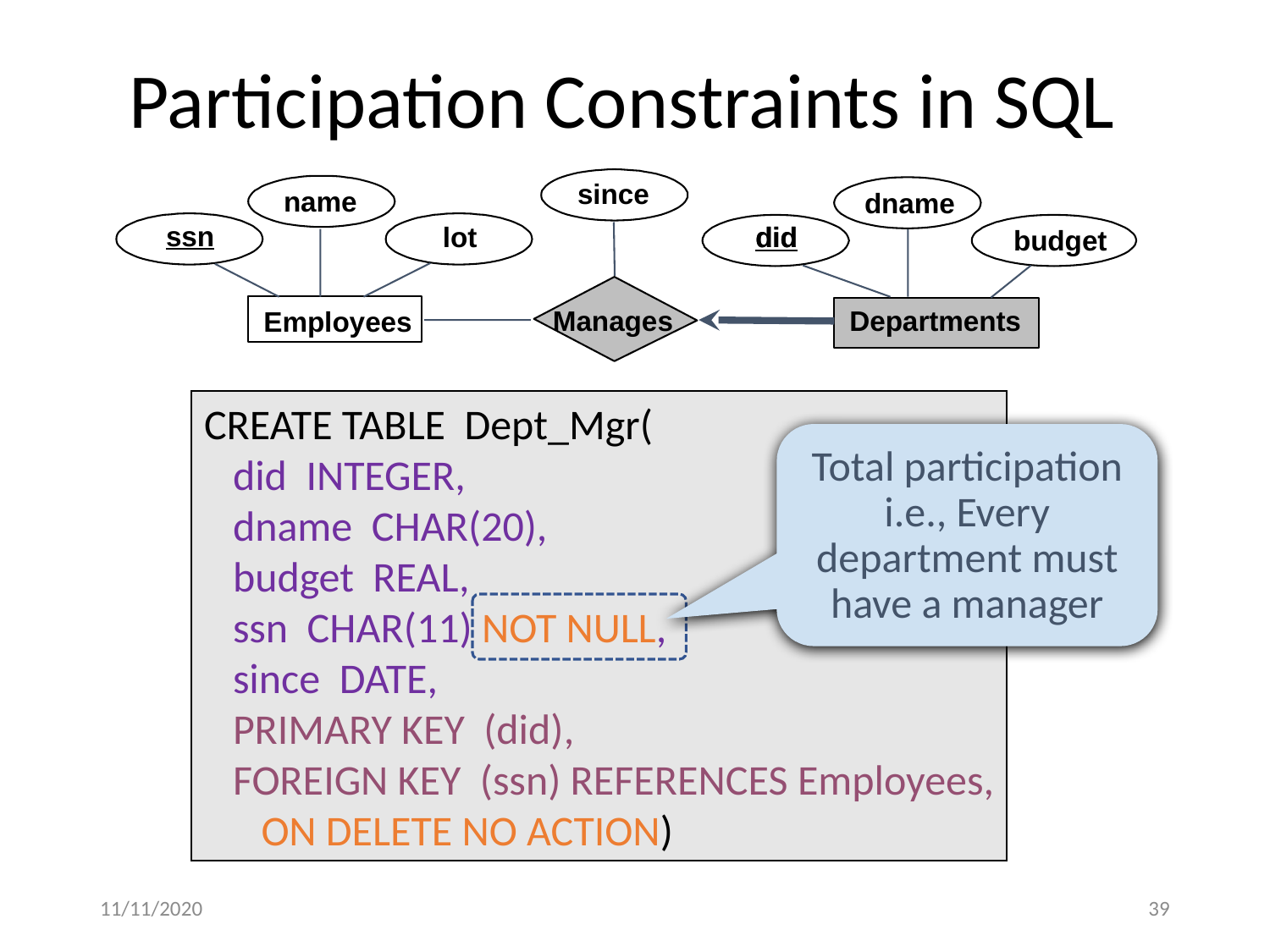

# Participation Constraints in SQL

since

name
dname
ssn

did
did
lot

budget

Manages
Departments

Employees

CREATE TABLE  Dept_Mgr(
   did  INTEGER,
   dname  CHAR(20),
   budget  REAL,
   ssn  CHAR(11) NOT NULL,
   since  DATE,
   PRIMARY KEY  (did),
   FOREIGN KEY  (ssn) REFERENCES Employees,
      ON DELETE NO ACTION)
Total participation
i.e., Every department must have a manager

11/11/2020
39